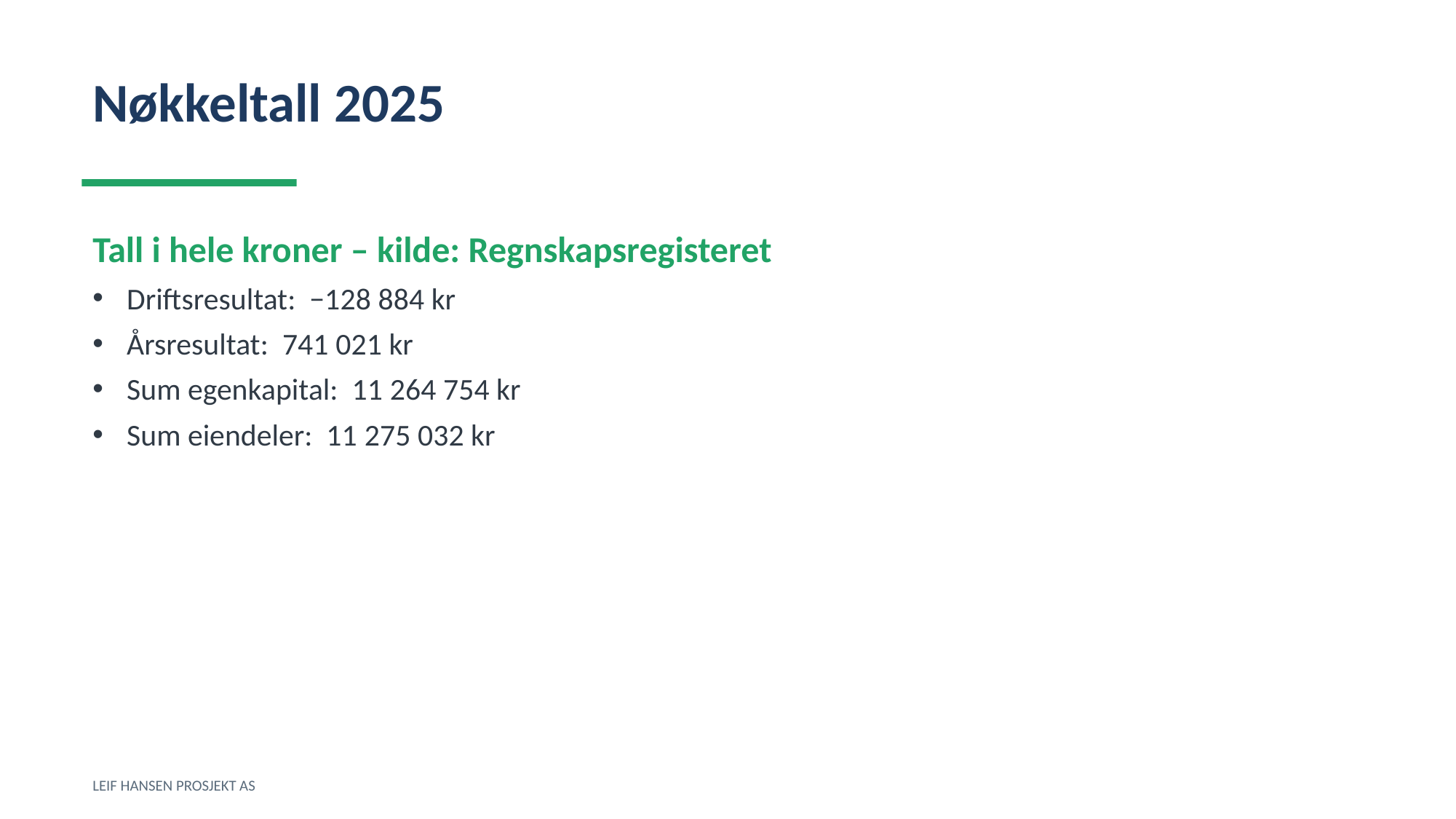

Nøkkeltall 2025

Tall i hele kroner – kilde: Regnskapsregisteret
Driftsresultat:  −128 884 kr
Årsresultat:  741 021 kr
Sum egenkapital:  11 264 754 kr
Sum eiendeler:  11 275 032 kr
LEIF HANSEN PROSJEKT AS